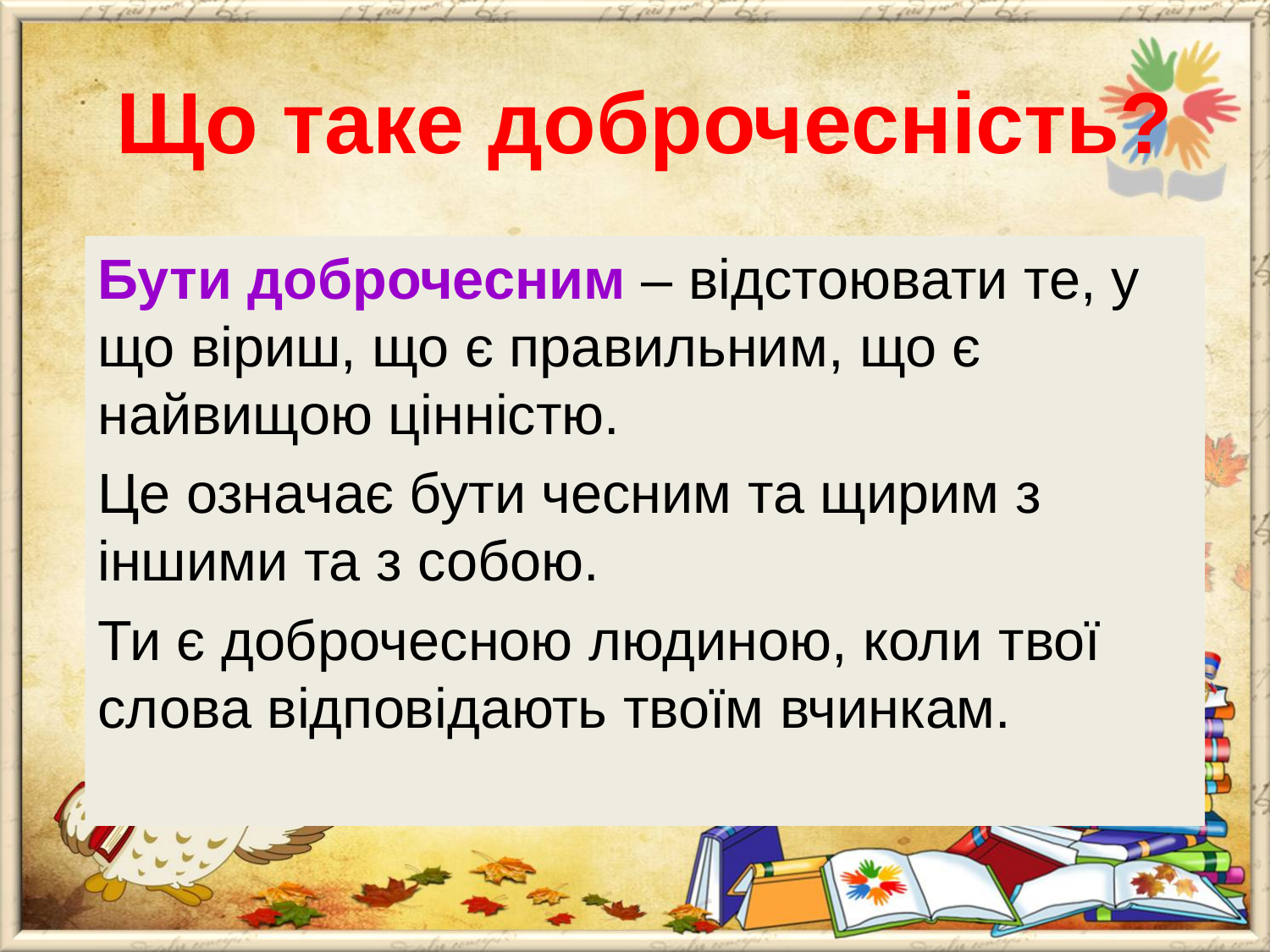

# Що таке доброчесність?
Бути доброчесним – відстоювати те, у що віриш, що є правильним, що є найвищою цінністю.
Це означає бути чесним та щирим з іншими та з собою.
Ти є доброчесною людиною, коли твої слова відповідають твоїм вчинкам.